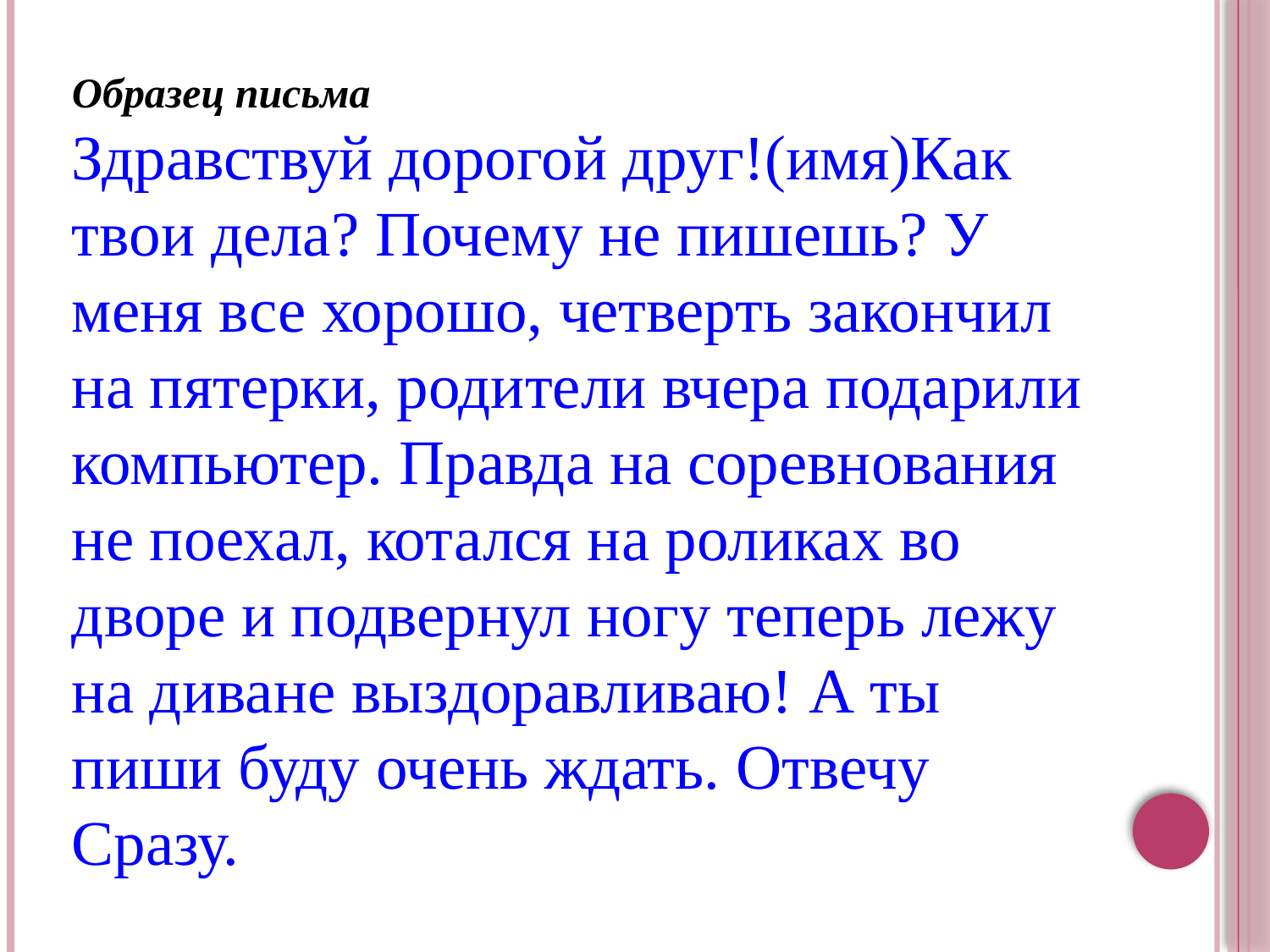

Образец письма
Здравствуй дорогой друг!(имя)Как твои дела? Почему не пишешь? У меня все хорошо, четверть закончил на пятерки, родители вчера подарили компьютер. Правда на соревнования не поехал, котался на роликах во дворе и подвернул ногу теперь лежу на диване выздоравливаю! А ты пиши буду очень ждать. Отвечу Сразу.